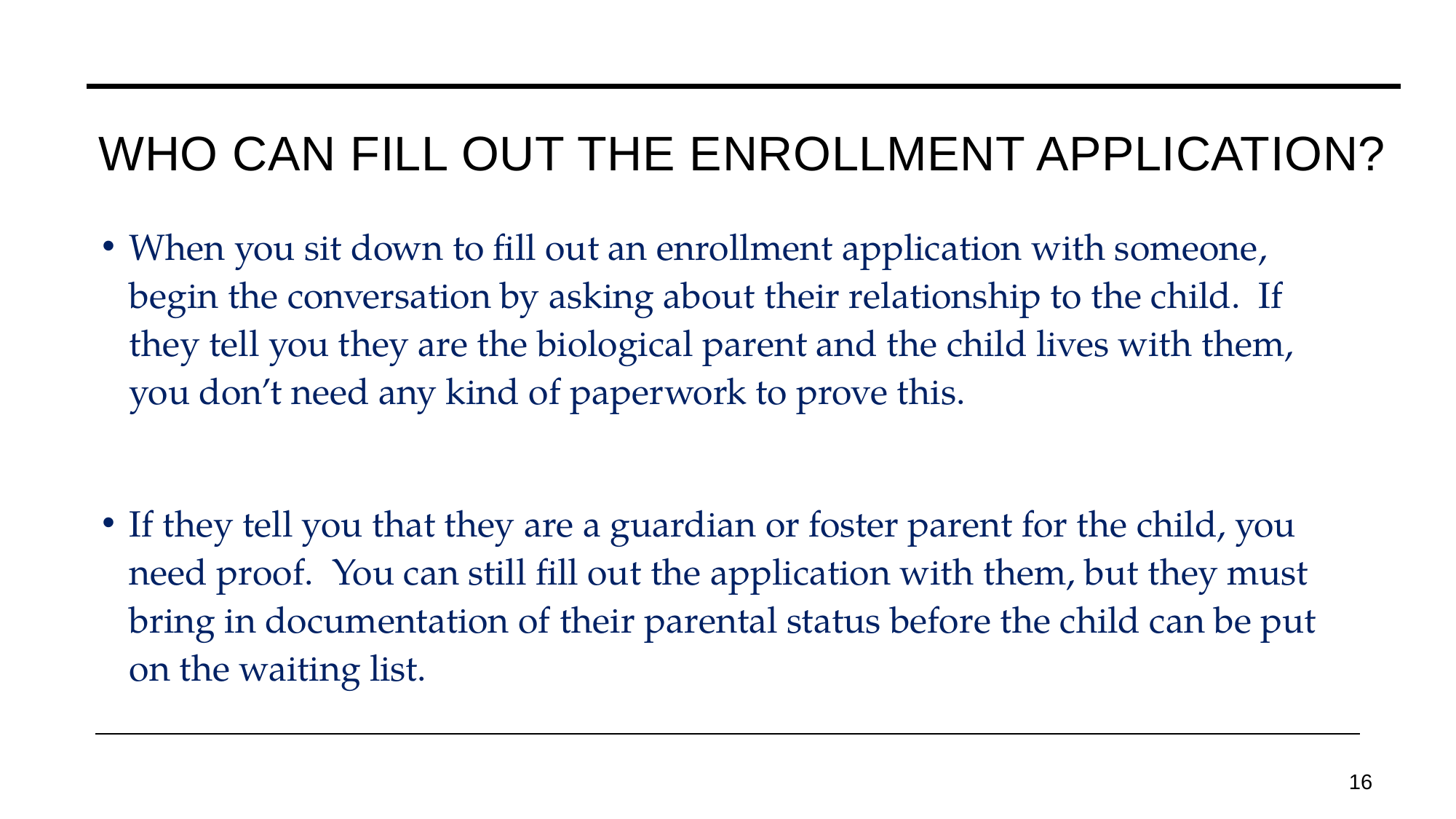

# Who can fill out the enrollment application?
When you sit down to fill out an enrollment application with someone, begin the conversation by asking about their relationship to the child.  If they tell you they are the biological parent and the child lives with them, you don’t need any kind of paperwork to prove this.

If they tell you that they are a guardian or foster parent for the child, you need proof.  You can still fill out the application with them, but they must bring in documentation of their parental status before the child can be put on the waiting list.
16